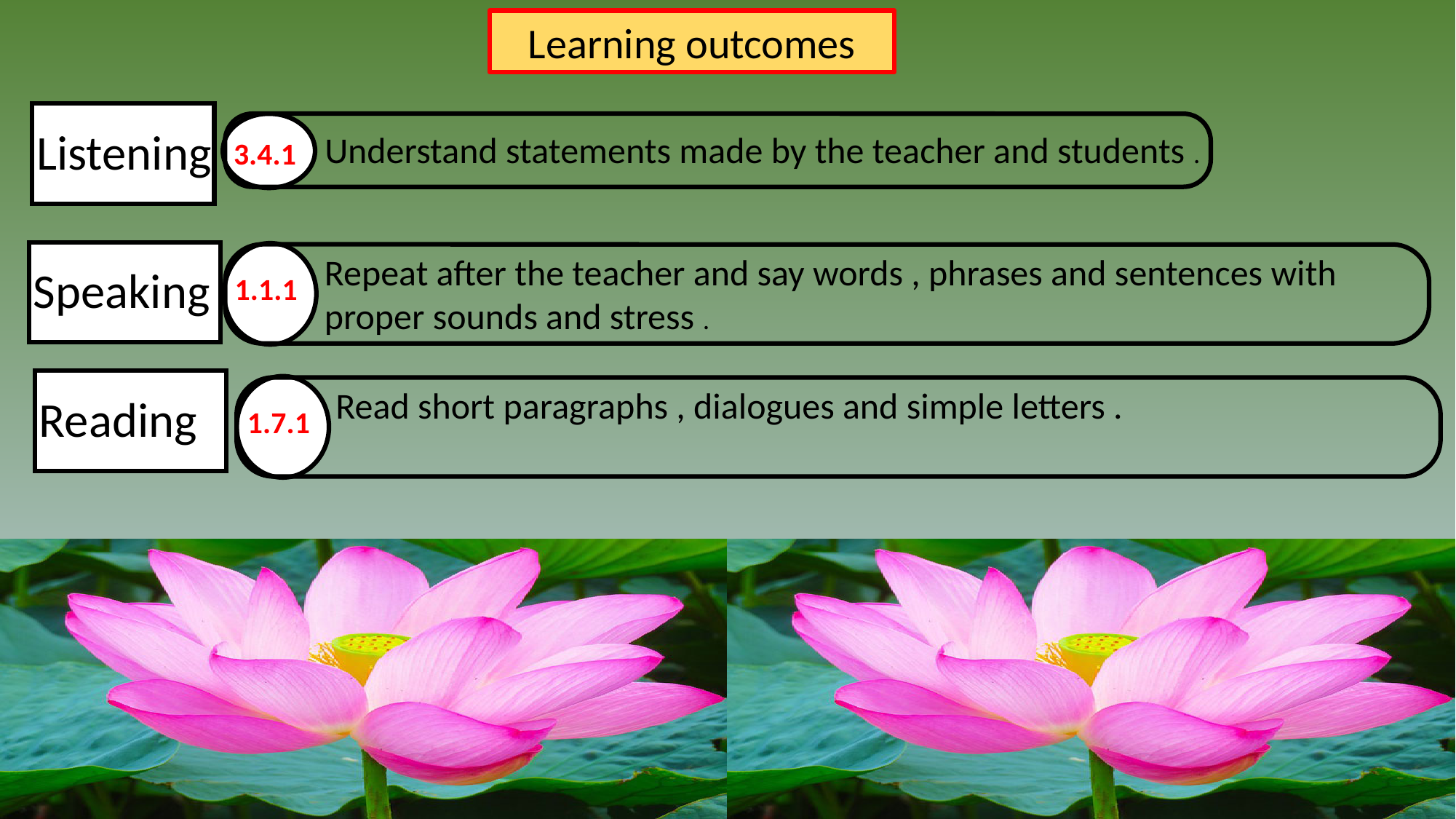

Learning outcomes

Listening

3.4.1

Understand statements made by the teacher and students .

Speaking

1.1.1
Repeat after the teacher and say words , phrases and sentences with proper sounds and stress .

Reading

1.7.1
Read short paragraphs , dialogues and simple letters .